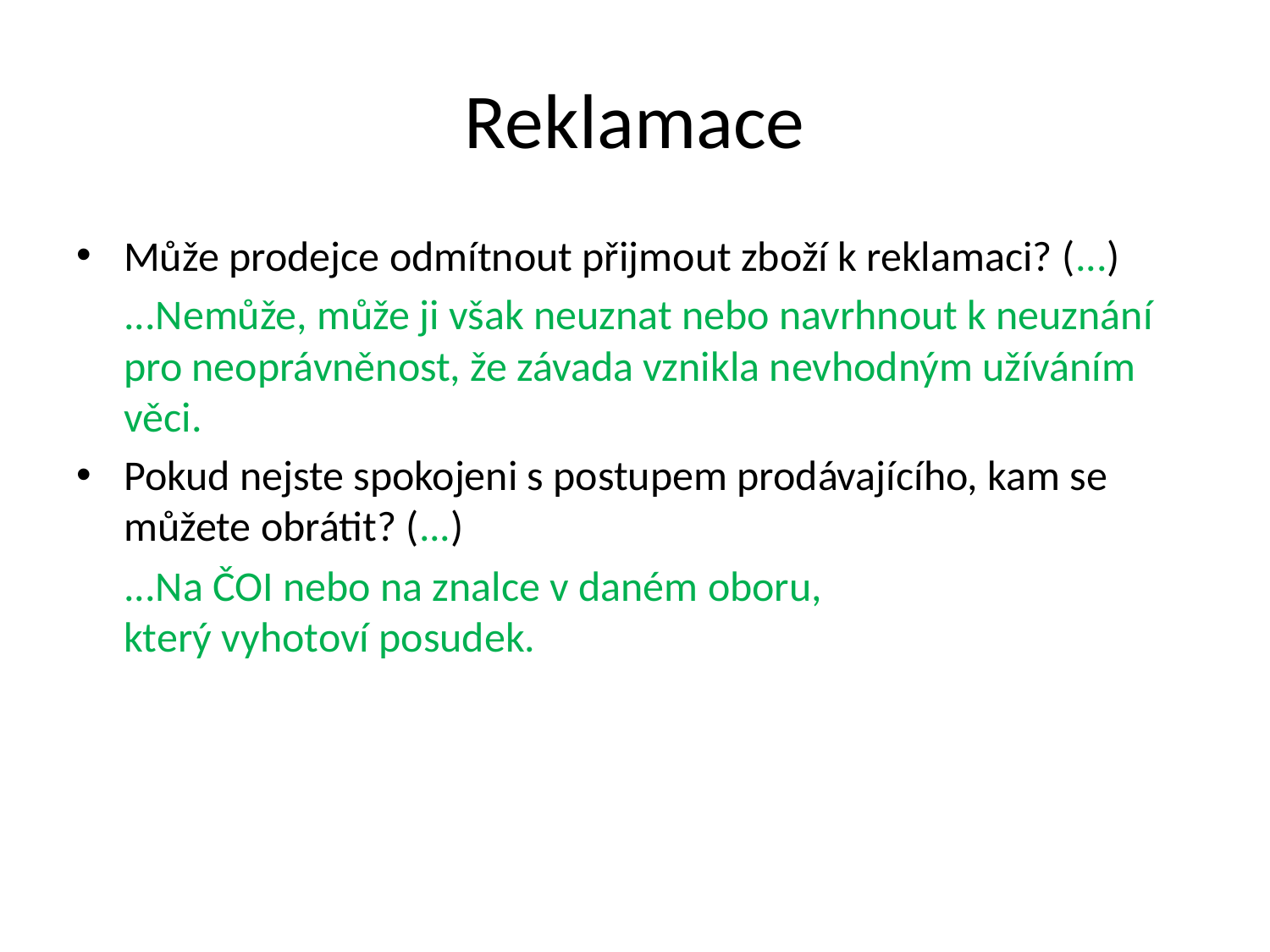

# Reklamace
Může prodejce odmítnout přijmout zboží k reklamaci? (...)
	...Nemůže, může ji však neuznat nebo navrhnout k neuznání pro neoprávněnost, že závada vznikla nevhodným užíváním věci.
Pokud nejste spokojeni s postupem prodávajícího, kam se můžete obrátit? (...)
     ...Na ČOI nebo na znalce v daném oboru,
     který vyhotoví posudek.